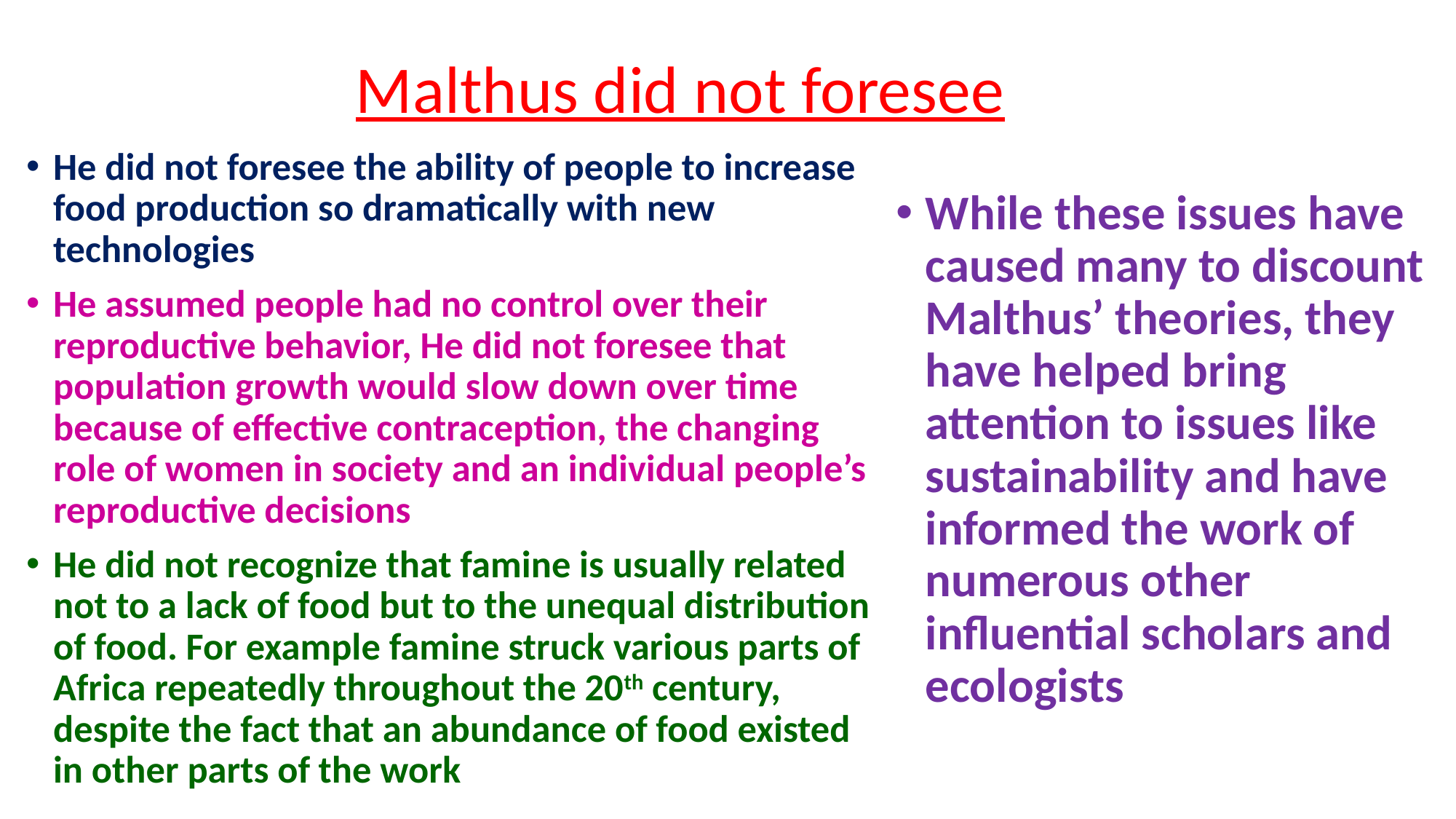

# Malthus did not foresee
He did not foresee the ability of people to increase food production so dramatically with new technologies
He assumed people had no control over their reproductive behavior, He did not foresee that population growth would slow down over time because of effective contraception, the changing role of women in society and an individual people’s reproductive decisions
He did not recognize that famine is usually related not to a lack of food but to the unequal distribution of food. For example famine struck various parts of Africa repeatedly throughout the 20th century, despite the fact that an abundance of food existed in other parts of the work

While these issues have caused many to discount Malthus’ theories, they have helped bring attention to issues like sustainability and have informed the work of numerous other influential scholars and ecologists